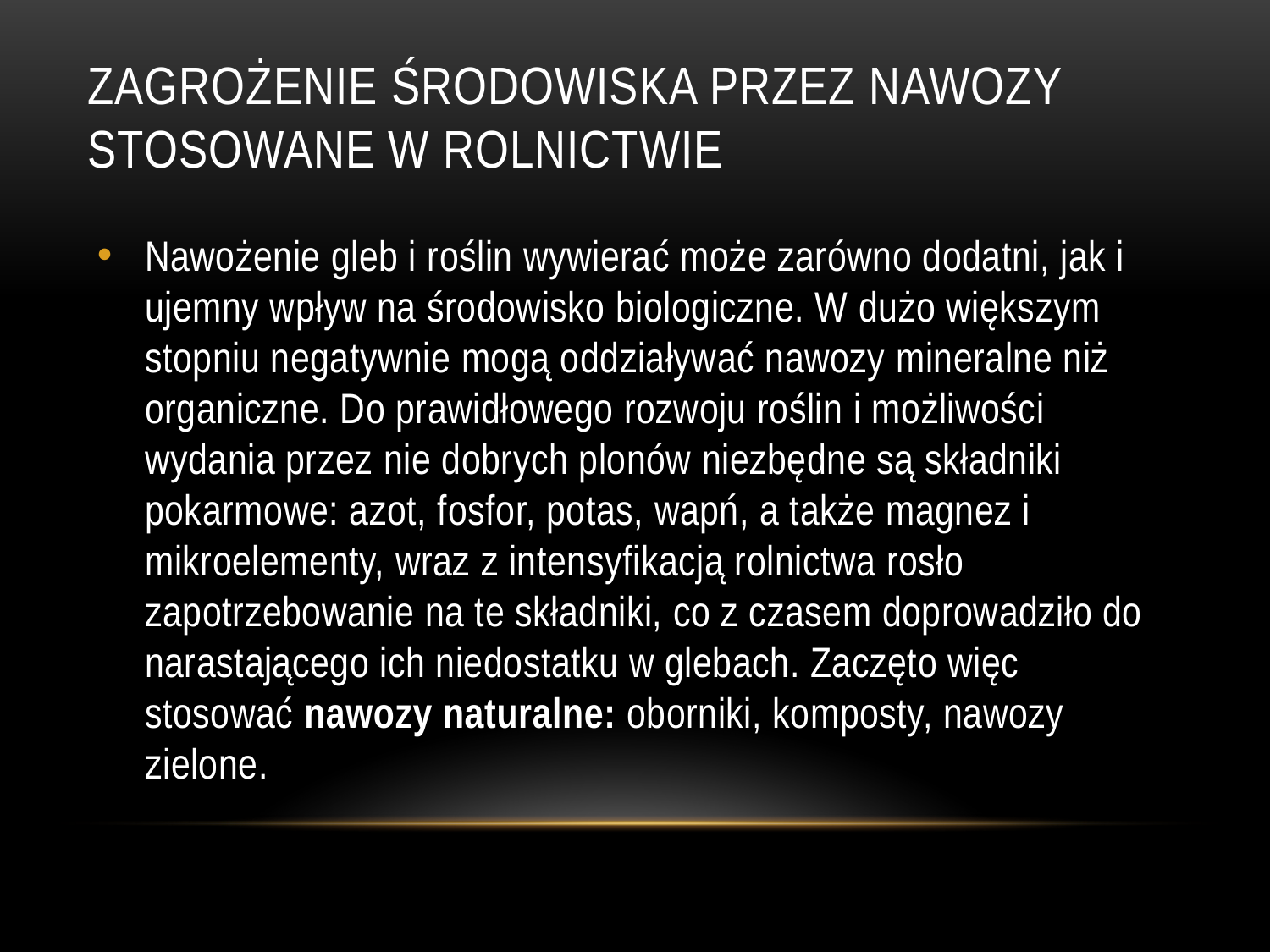

# Zagrożenie środowiska przez nawozy stosowane w rolnictwie
Nawożenie gleb i roślin wywierać może zarówno dodatni, jak i ujemny wpływ na środowisko biologiczne. W dużo większym stopniu negatywnie mogą oddziaływać nawozy mineralne niż organiczne. Do prawidłowego rozwoju roślin i możliwości wydania przez nie dobrych plonów niezbędne są składniki pokarmowe: azot, fosfor, potas, wapń, a także magnez i mikroelementy, wraz z intensyfikacją rolnictwa rosło zapotrzebowanie na te składniki, co z czasem doprowadziło do narastającego ich niedostatku w glebach. Zaczęto więc stosować nawozy naturalne: oborniki, komposty, nawozy zielone.